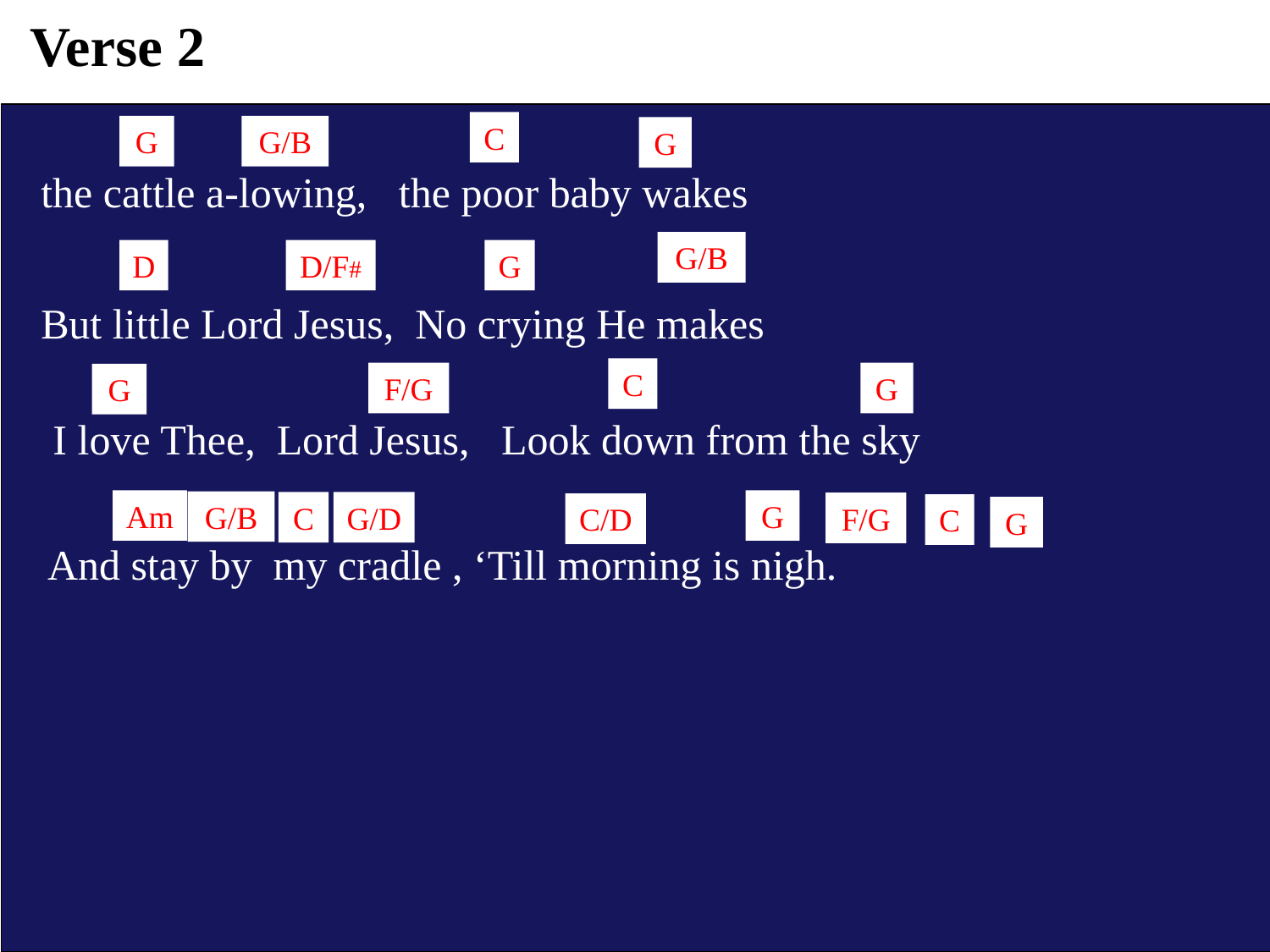

Verse 2

C
G/B
G
G
   the cattle a-lowing,   the poor baby wakes
G/B
D
D/F#
G
   But little Lord Jesus,  No crying He makes
C
F/G
G
G
    I love Thee,  Lord Jesus,   Look down from the sky
Am
G
G/B
C
G/D
F/G
C/D
C
G
   And stay by  my cradle , ‘Till morning is nigh.